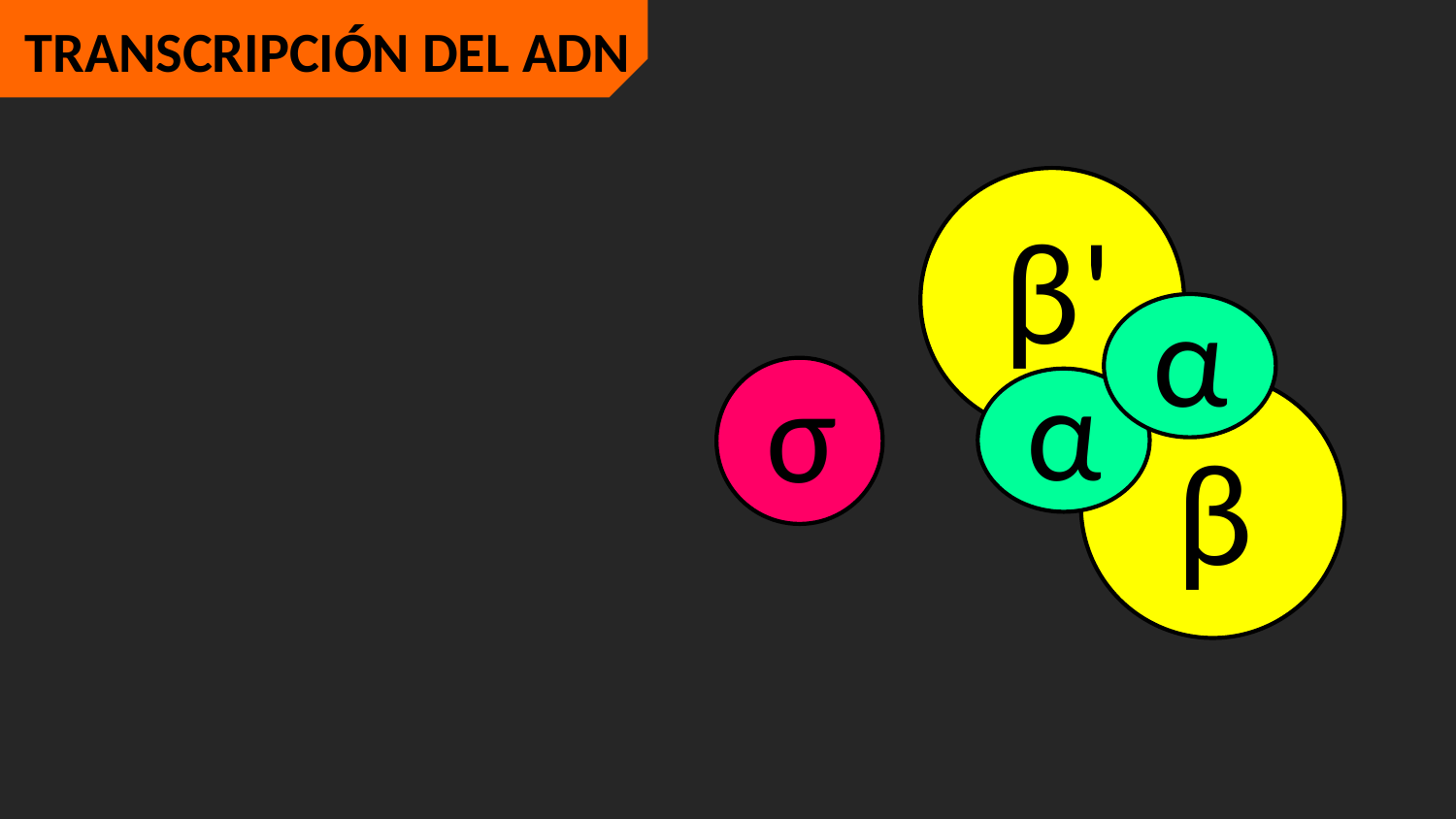

TRANSCRIPCIÓN DEL ADN

β'
α

α
σ

β